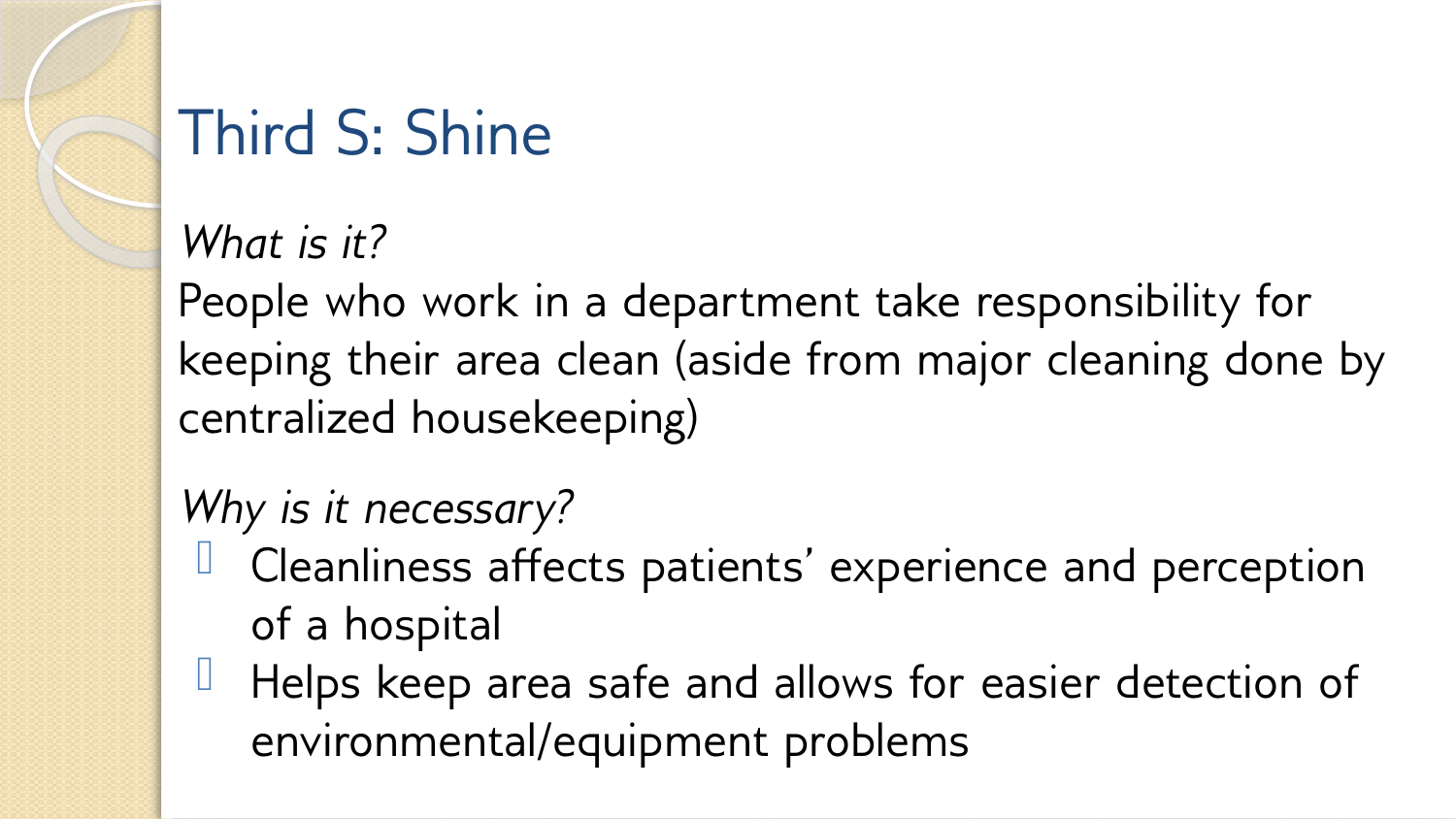

# Third S: Shine
What is it?
People who work in a department take responsibility for keeping their area clean (aside from major cleaning done by centralized housekeeping)
Why is it necessary?
Cleanliness affects patients’ experience and perception of a hospital
Helps keep area safe and allows for easier detection of environmental/equipment problems